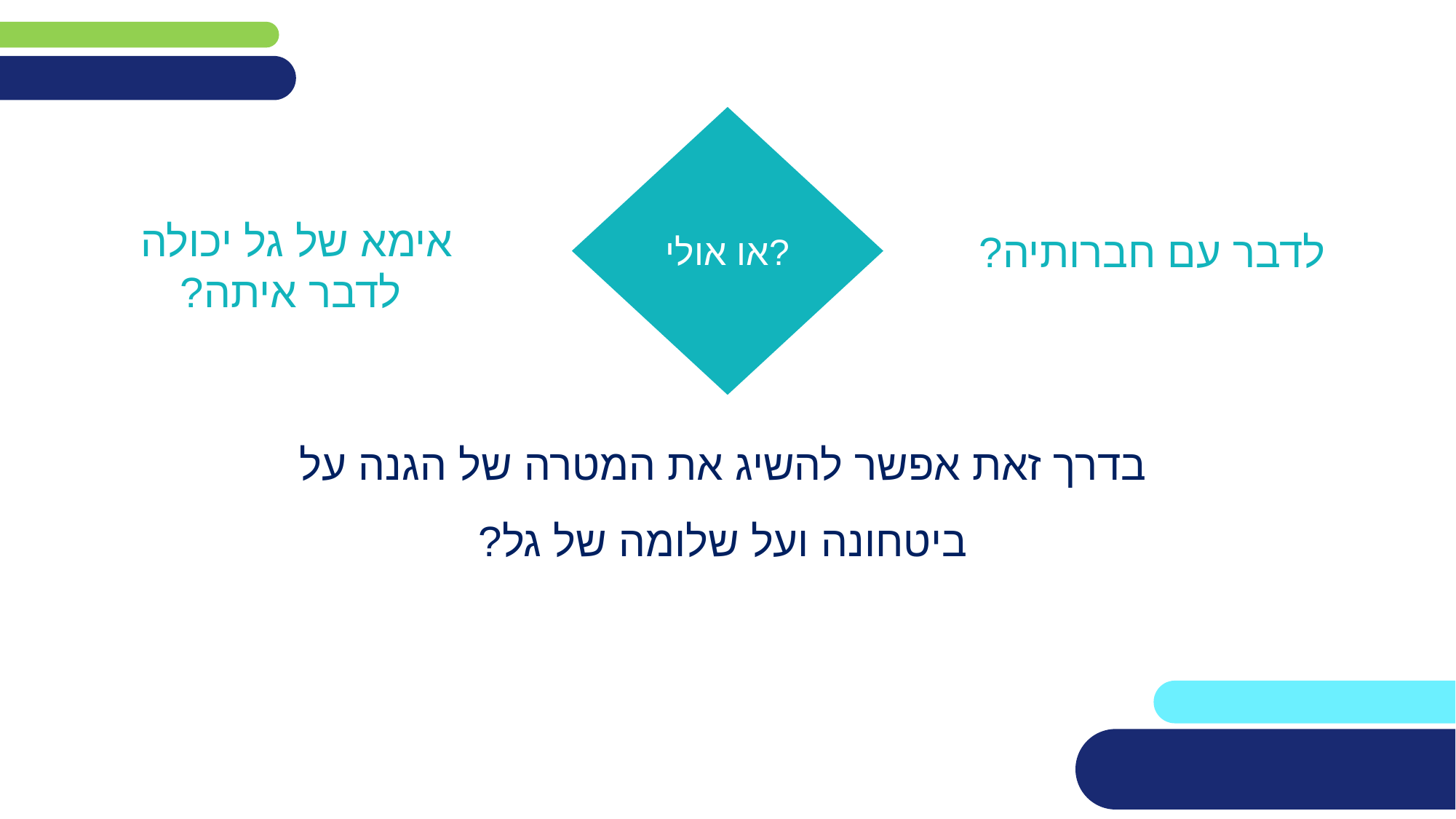

או אולי?
לדבר עם חברותיה?
אימא של גל יכולה
 לדבר איתה?
בדרך זאת אפשר להשיג את המטרה של הגנה על ביטחונה ועל שלומה של גל?